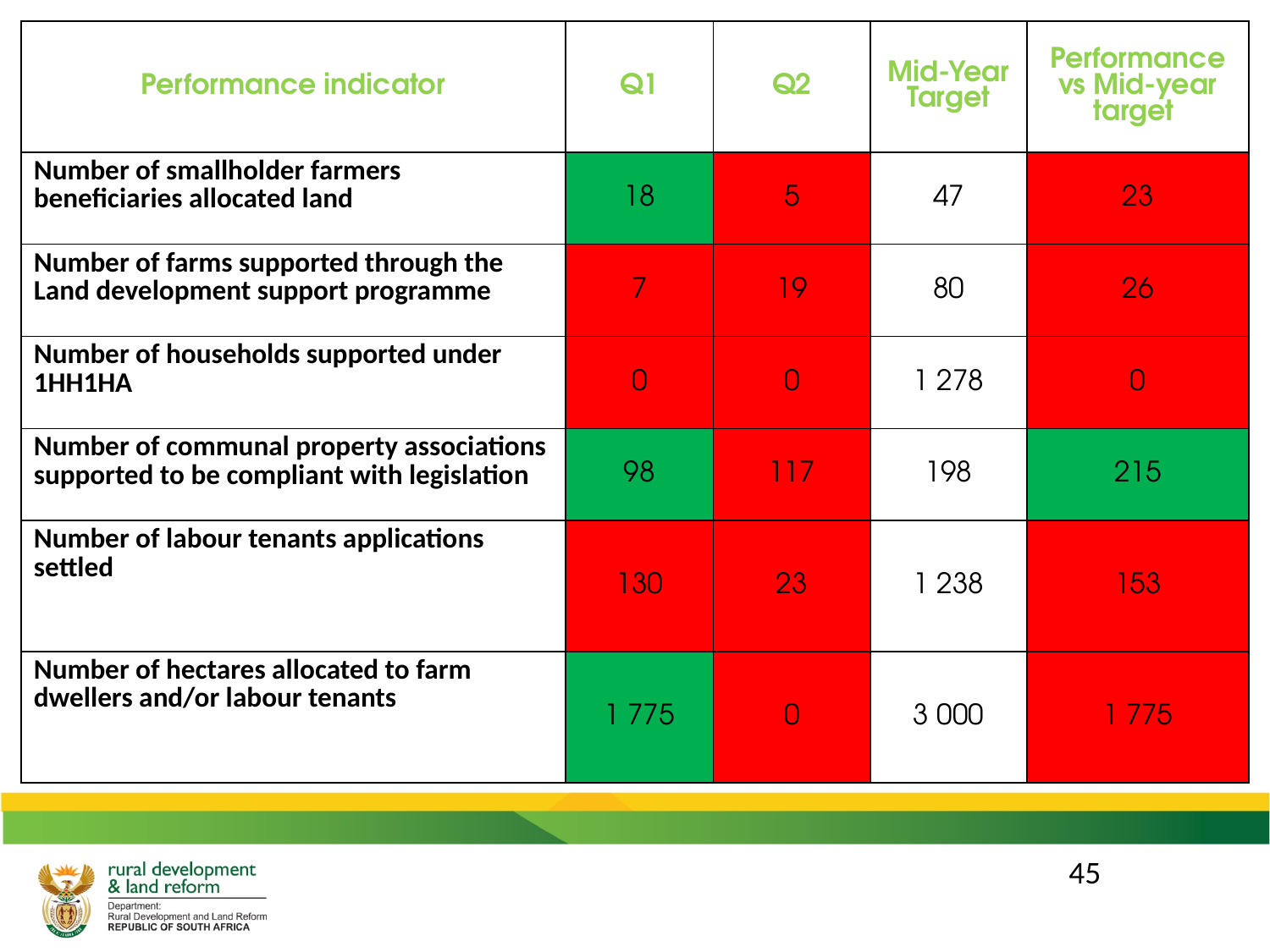

| Performance indicator | Q1 | Q2 | Mid-Year Target | Performance vs Mid-year target |
| --- | --- | --- | --- | --- |
| Number of smallholder farmers beneficiaries allocated land | 18 | 5 | 47 | 23 |
| Number of farms supported through the Land development support programme | 7 | 19 | 80 | 26 |
| Number of households supported under 1HH1HA | 0 | 0 | 1 278 | 0 |
| Number of communal property associations supported to be compliant with legislation | 98 | 117 | 198 | 215 |
| Number of labour tenants applications settled | 130 | 23 | 1 238 | 153 |
| Number of hectares allocated to farm dwellers and/or labour tenants | 1 775 | 0 | 3 000 | 1 775 |

45